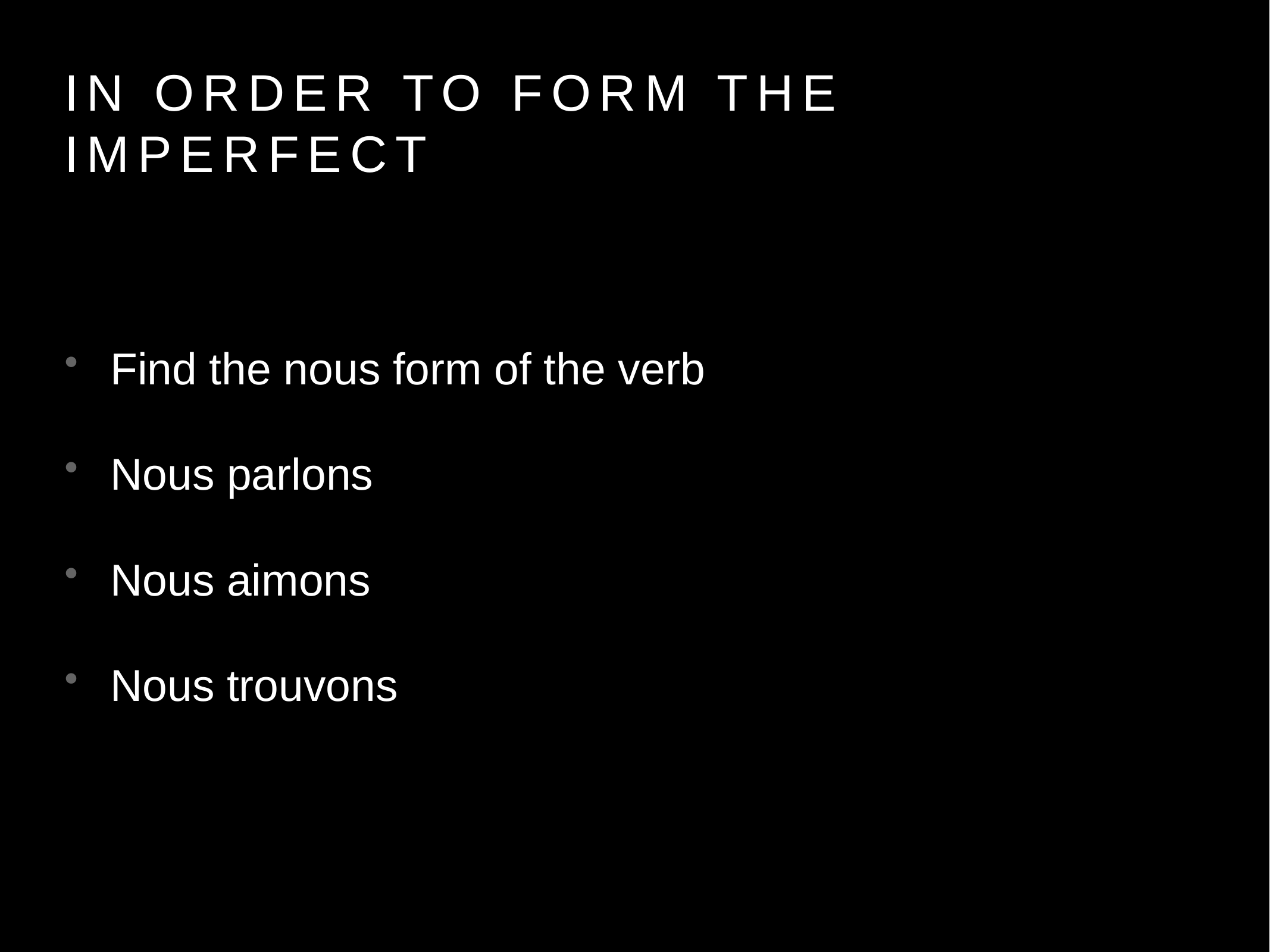

# In order to form the imperfect
Find the nous form of the verb
Nous parlons
Nous aimons
Nous trouvons